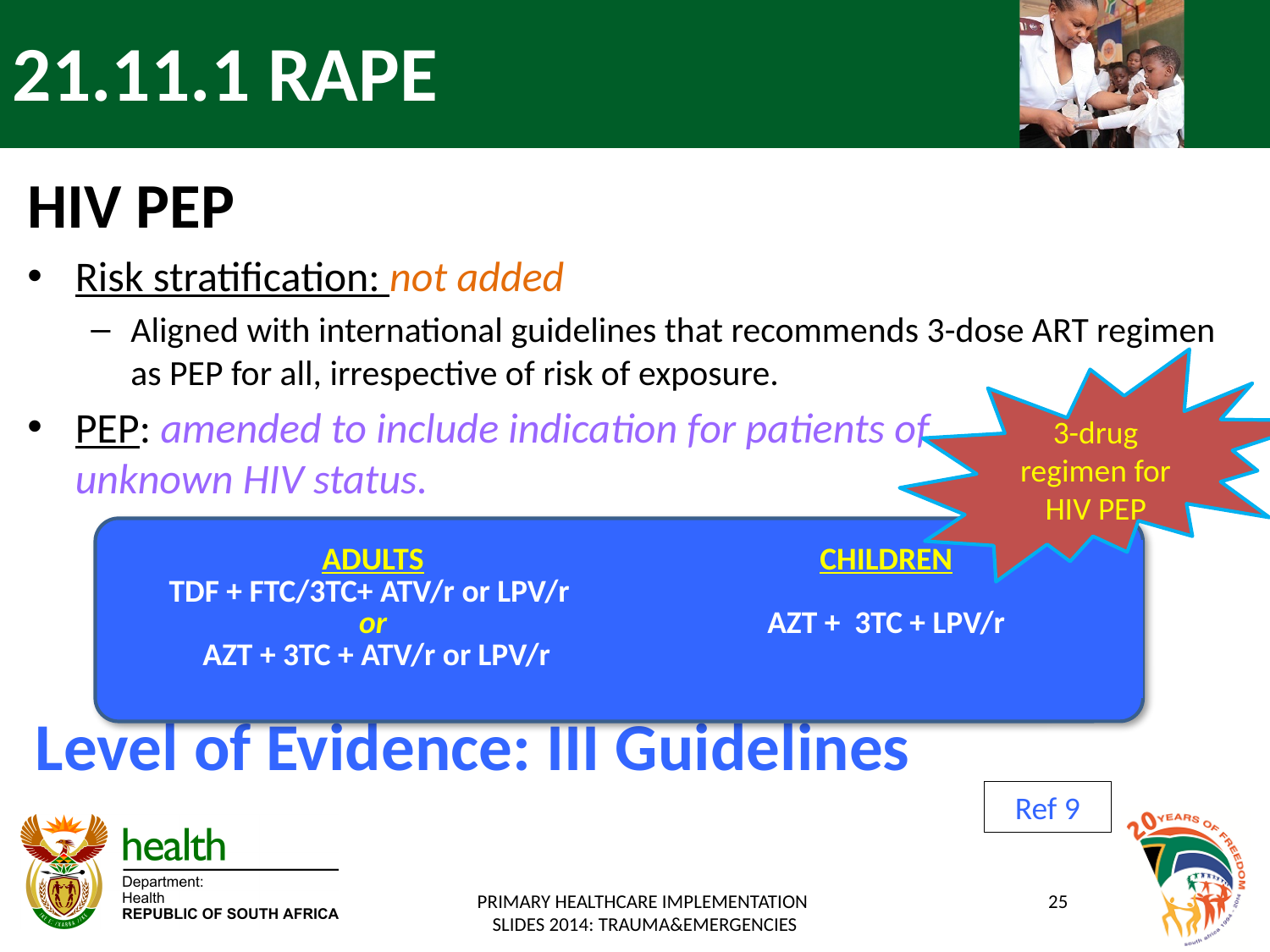

21.11.1 RAPE
HIV PEP
Risk stratification: not added
Aligned with international guidelines that recommends 3-dose ART regimen as PEP for all, irrespective of risk of exposure.
PEP: amended to include indication for patients of 	 	  unknown HIV status.

Level of Evidence: III Guidelines

3-drug regimen for HIV PEP

| ADULTS TDF + FTC/3TC+ ATV/r or LPV/r or AZT + 3TC + ATV/r or LPV/r | CHILDREN AZT + 3TC + LPV/r |
| --- | --- |
Ref 9
PRIMARY HEALTHCARE IMPLEMENTATION
SLIDES 2014: TRAUMA&EMERGENCIES
25